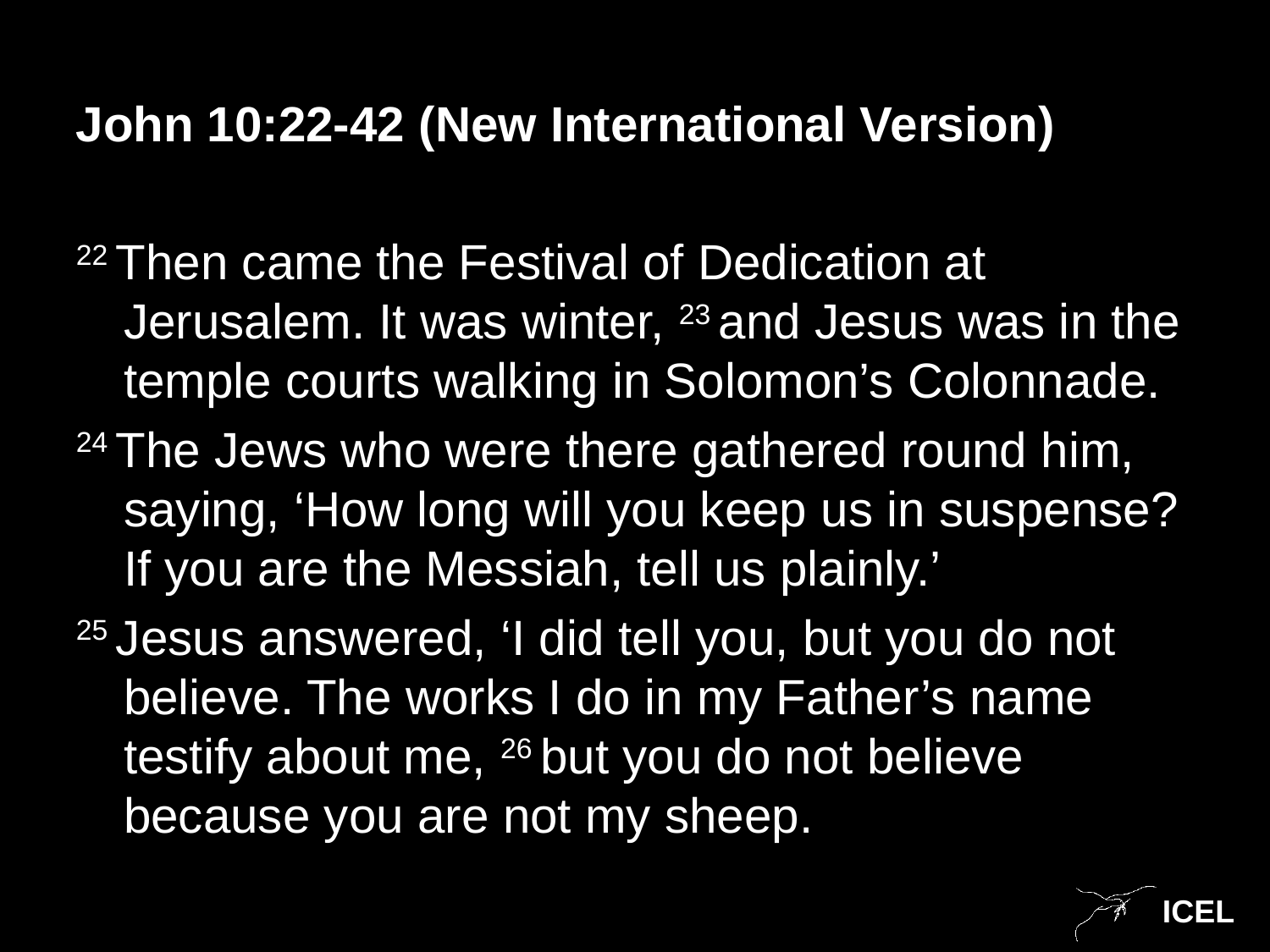

John 10:22-42 (New International Version)

22 Then came the Festival of Dedication at Jerusalem. It was winter, 23 and Jesus was in the temple courts walking in Solomon’s Colonnade.
24 The Jews who were there gathered round him, saying, ‘How long will you keep us in suspense? If you are the Messiah, tell us plainly.’
25 Jesus answered, ‘I did tell you, but you do not believe. The works I do in my Father’s name testify about me, 26 but you do not believe because you are not my sheep.